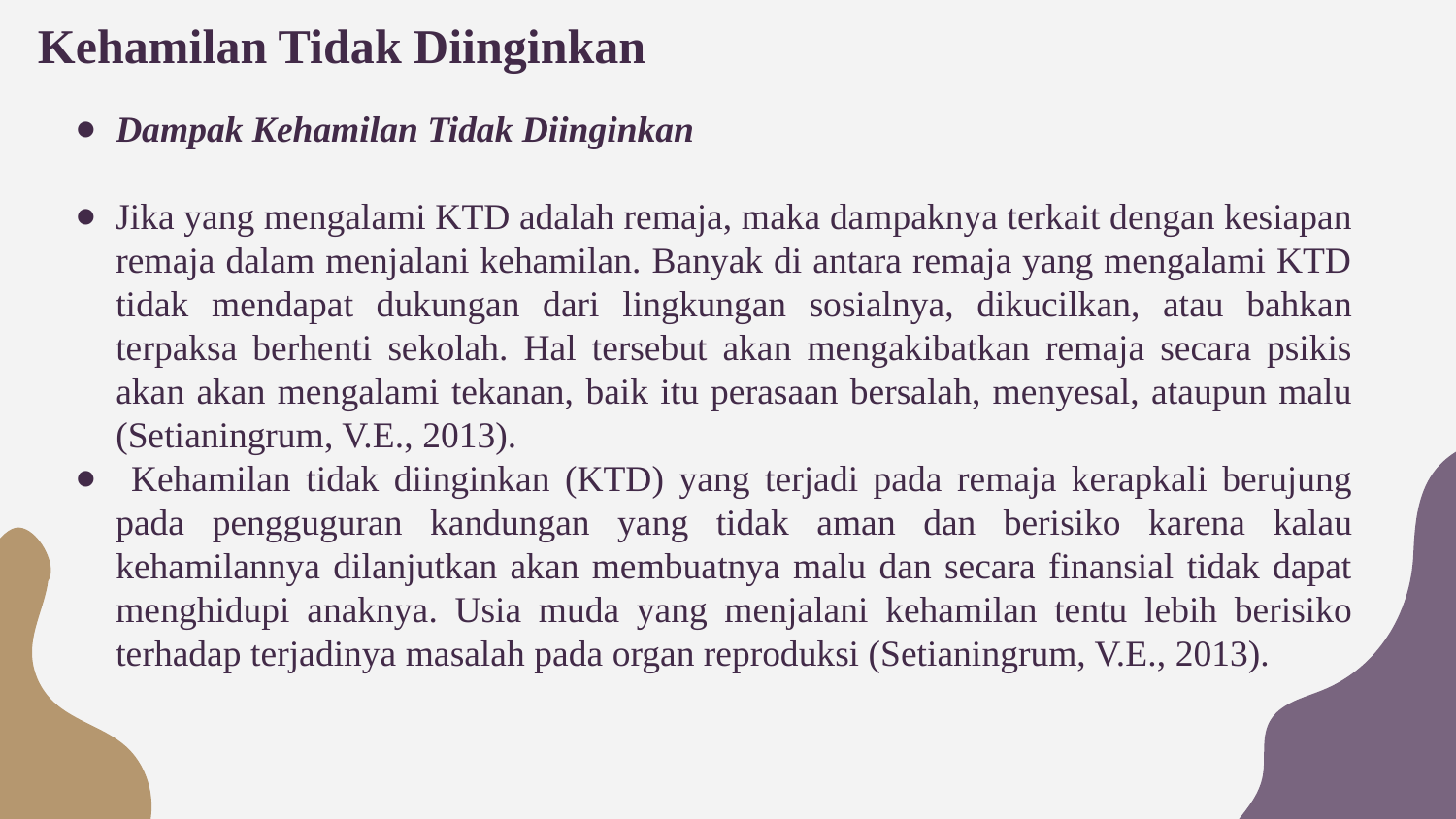

# Kehamilan Tidak Diinginkan
Dampak Kehamilan Tidak Diinginkan

Jika yang mengalami KTD adalah remaja, maka dampaknya terkait dengan kesiapan remaja dalam menjalani kehamilan. Banyak di antara remaja yang mengalami KTD tidak mendapat dukungan dari lingkungan sosialnya, dikucilkan, atau bahkan terpaksa berhenti sekolah. Hal tersebut akan mengakibatkan remaja secara psikis akan akan mengalami tekanan, baik itu perasaan bersalah, menyesal, ataupun malu (Setianingrum, V.E., 2013).
 Kehamilan tidak diinginkan (KTD) yang terjadi pada remaja kerapkali berujung pada pengguguran kandungan yang tidak aman dan berisiko karena kalau kehamilannya dilanjutkan akan membuatnya malu dan secara finansial tidak dapat menghidupi anaknya. Usia muda yang menjalani kehamilan tentu lebih berisiko terhadap terjadinya masalah pada organ reproduksi (Setianingrum, V.E., 2013).